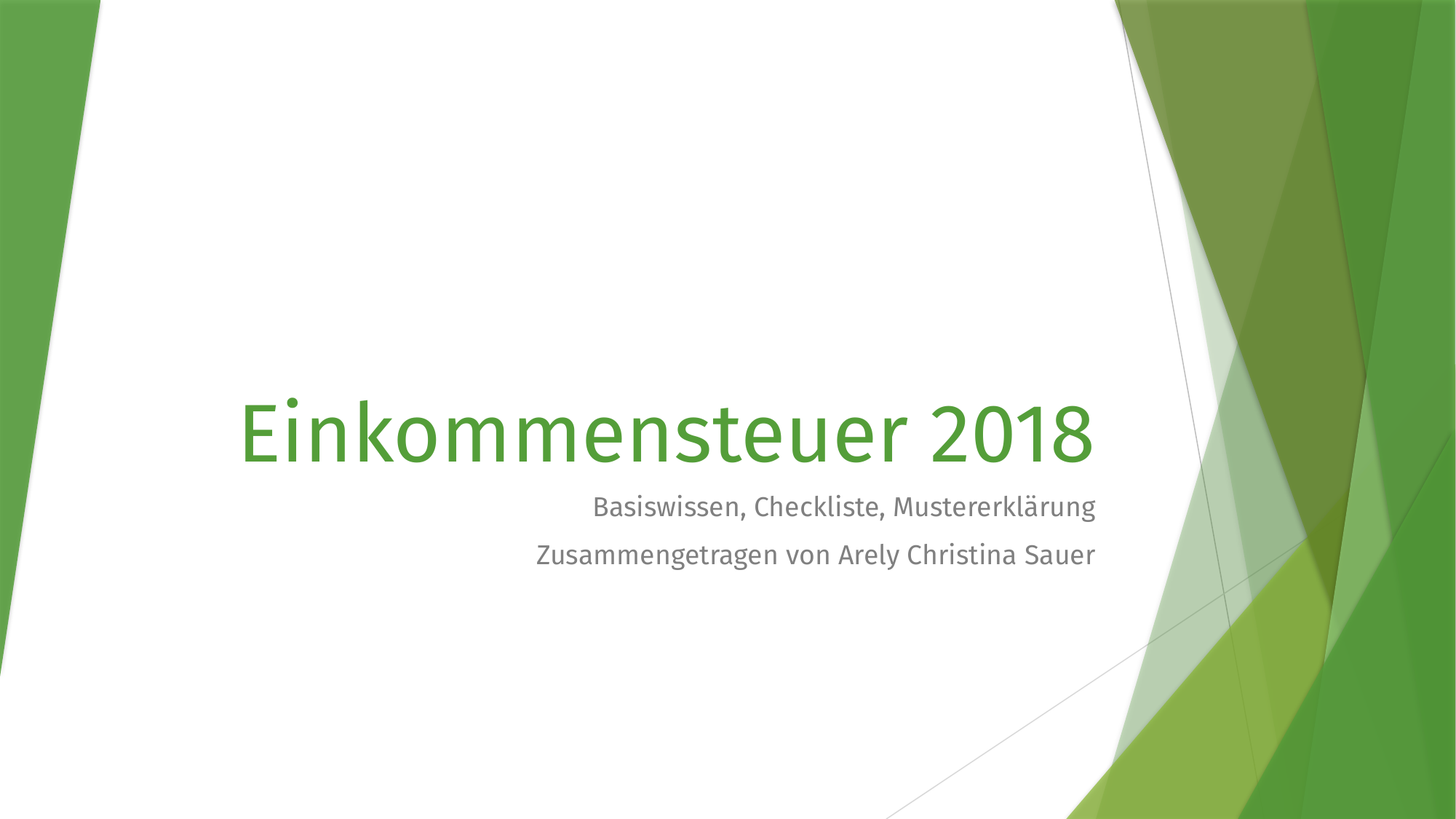

# Einkommensteuer 2018
Basiswissen, Checkliste, Mustererklärung
Zusammengetragen von Arely Christina Sauer